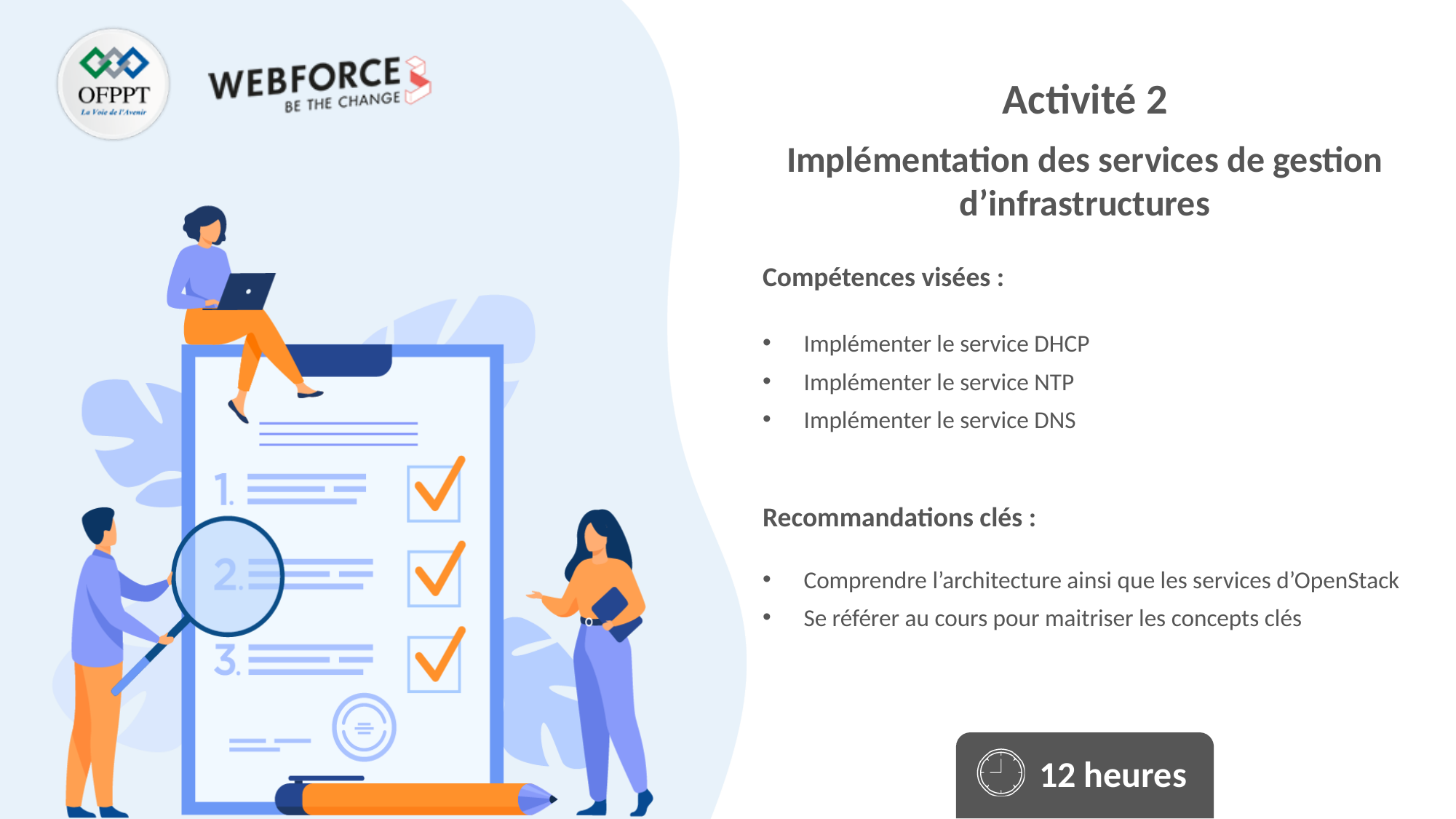

Activité 2
Implémentation des services de gestion d’infrastructures
Implémenter le service DHCP
Implémenter le service NTP
Implémenter le service DNS

Comprendre l’architecture ainsi que les services d’OpenStack
Se référer au cours pour maitriser les concepts clés

12 heures